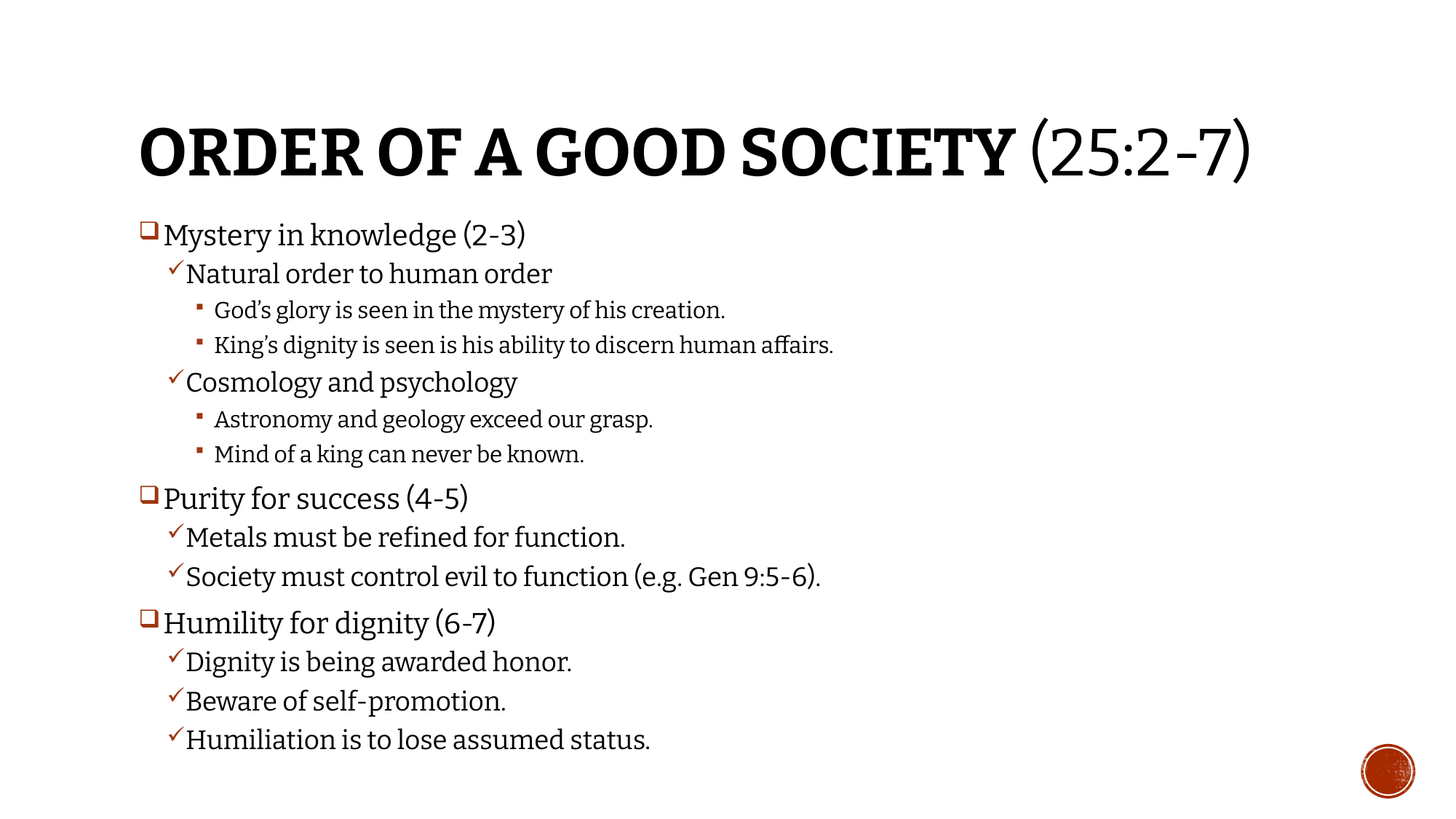

# ORDER OF A GOOD SOCIETY (25:2-7)
 Mystery in knowledge (2-3)
Natural order to human order
God’s glory is seen in the mystery of his creation.
King’s dignity is seen is his ability to discern human affairs.
Cosmology and psychology
Astronomy and geology exceed our grasp.
Mind of a king can never be known.
 Purity for success (4-5)
Metals must be refined for function.
Society must control evil to function (e.g. Gen 9:5-6).
 Humility for dignity (6-7)
Dignity is being awarded honor.
Beware of self-promotion.
Humiliation is to lose assumed status.